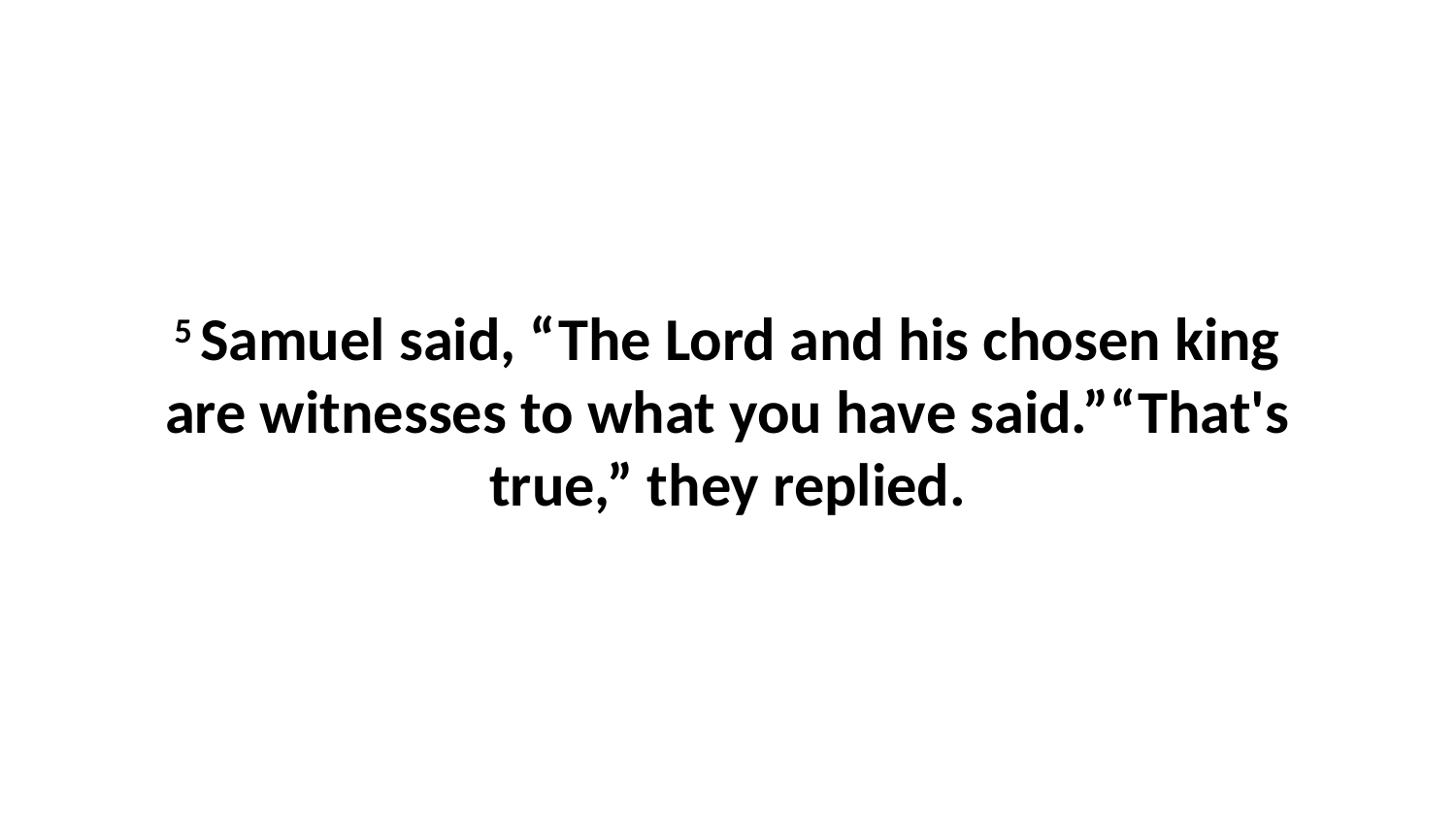

5 Samuel said, “The Lord and his chosen king are witnesses to what you have said.”“That's true,” they replied.